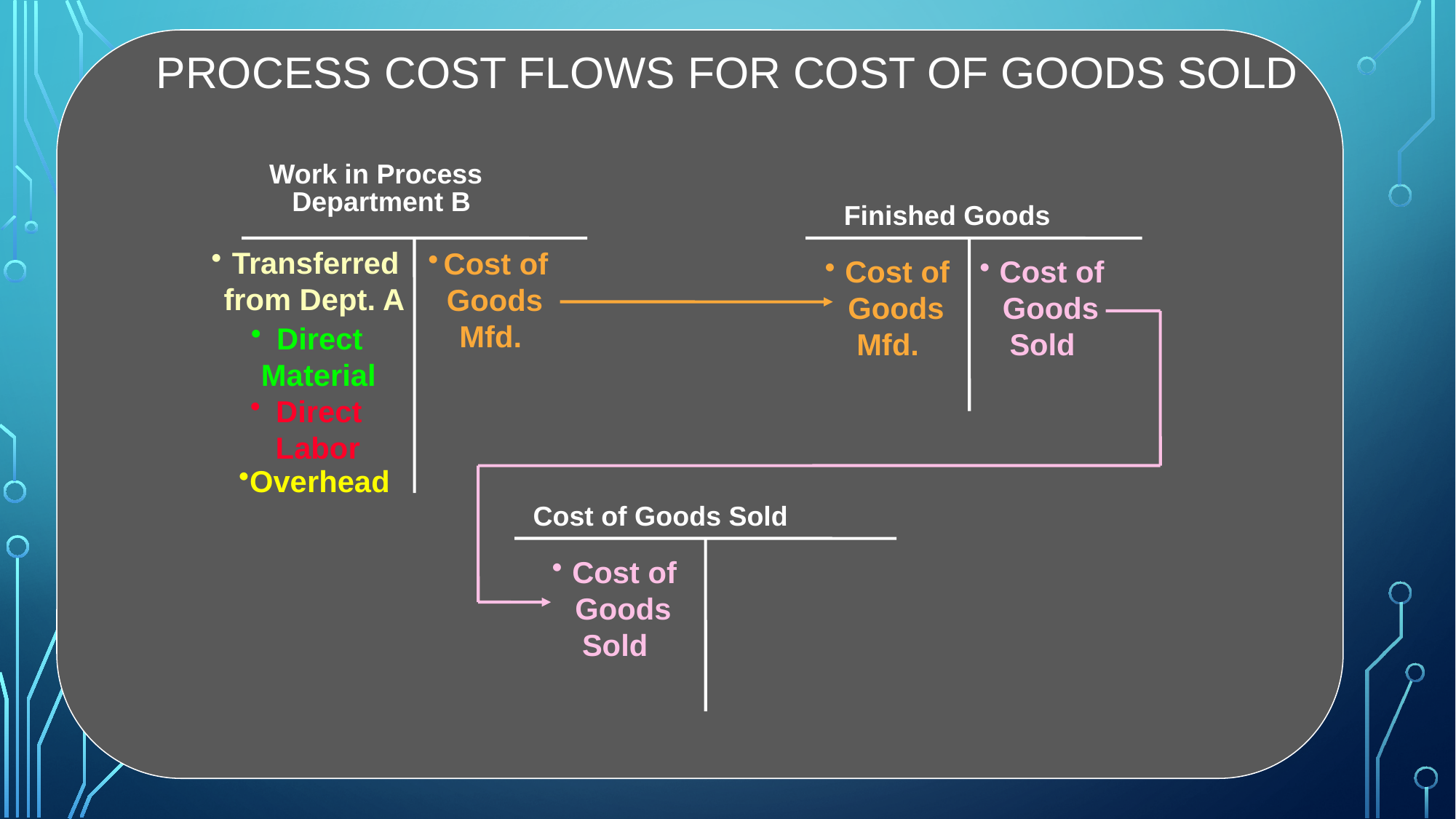

# Process Cost Flows for cost of goods sold
 Work in Process
    Department B
Finished Goods

Transferred
 from Dept. A
Cost of
 Goods Mfd.

Cost of
 Goods
Mfd.
Cost of
 Goods
Sold

Direct
 Material
Direct
 Labor
Overhead

 Cost of Goods Sold

Cost of
 Goods
Sold